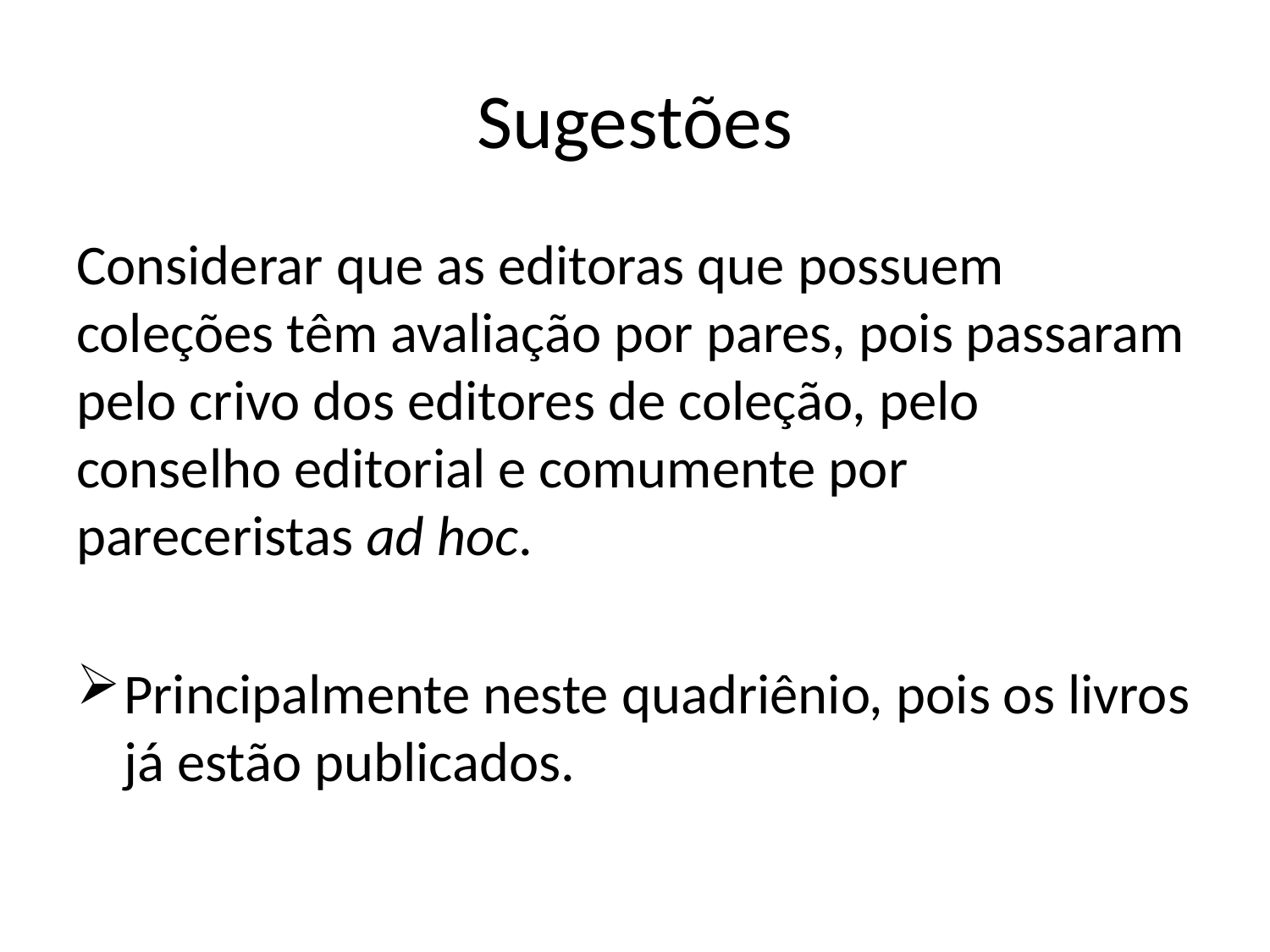

# Sugestões
Considerar que as editoras que possuem coleções têm avaliação por pares, pois passaram pelo crivo dos editores de coleção, pelo conselho editorial e comumente por pareceristas ad hoc.

Principalmente neste quadriênio, pois os livros já estão publicados.